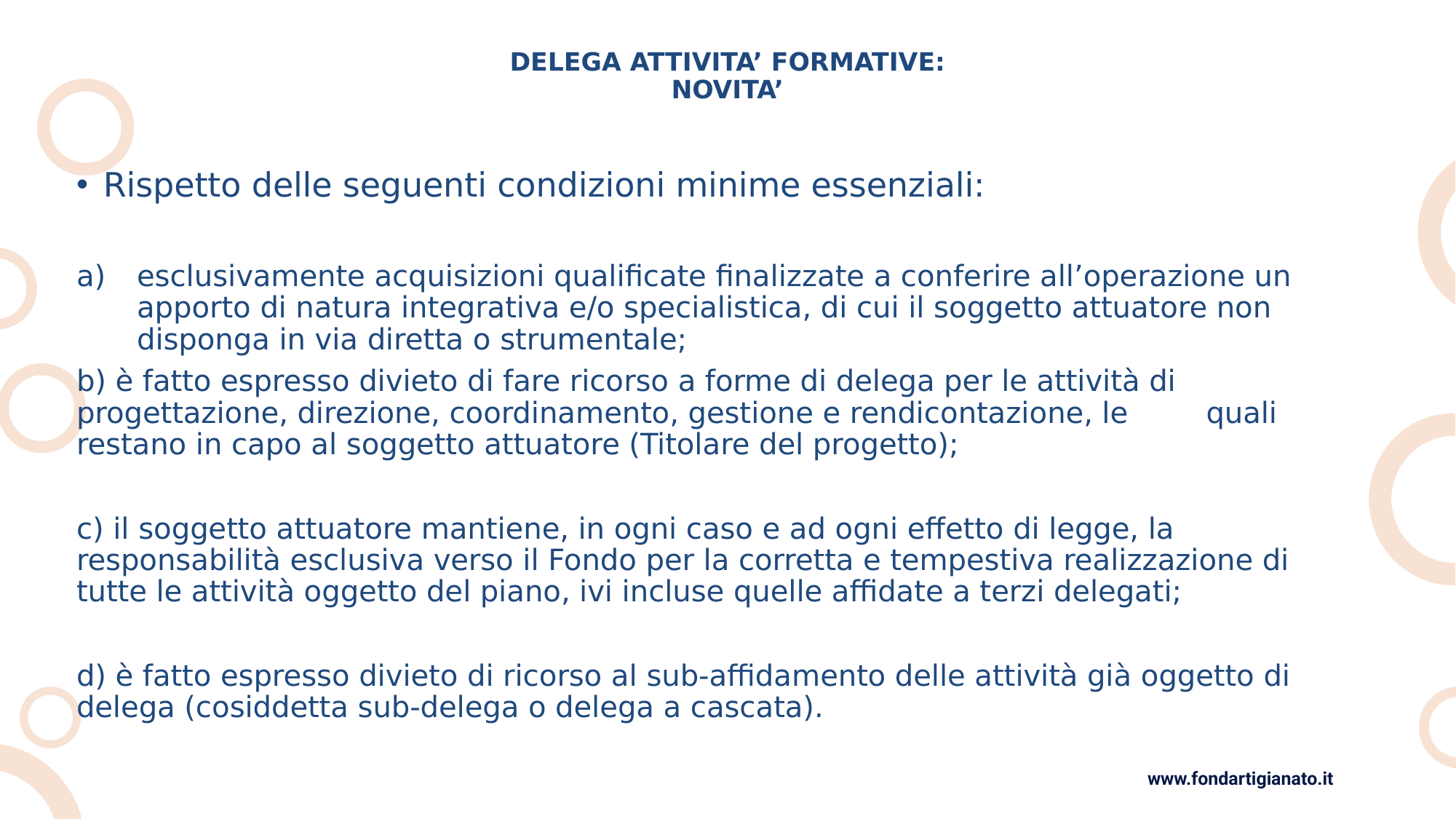

# DELEGA ATTIVITA’ FORMATIVE: NOVITA’
Rispetto delle seguenti condizioni minime essenziali:

esclusivamente acquisizioni qualificate finalizzate a conferire all’operazione un apporto di natura integrativa e/o specialistica, di cui il soggetto attuatore non disponga in via diretta o strumentale;
b) è fatto espresso divieto di fare ricorso a forme di delega per le attività di     progettazione, direzione, coordinamento, gestione e rendicontazione, le 	quali restano in capo al soggetto attuatore (Titolare del progetto);

c) il soggetto attuatore mantiene, in ogni caso e ad ogni effetto di legge, la responsabilità esclusiva verso il Fondo per la corretta e tempestiva realizzazione di tutte le attività oggetto del piano, ivi incluse quelle affidate a terzi delegati;

d) è fatto espresso divieto di ricorso al sub-affidamento delle attività già oggetto di delega (cosiddetta sub-delega o delega a cascata).